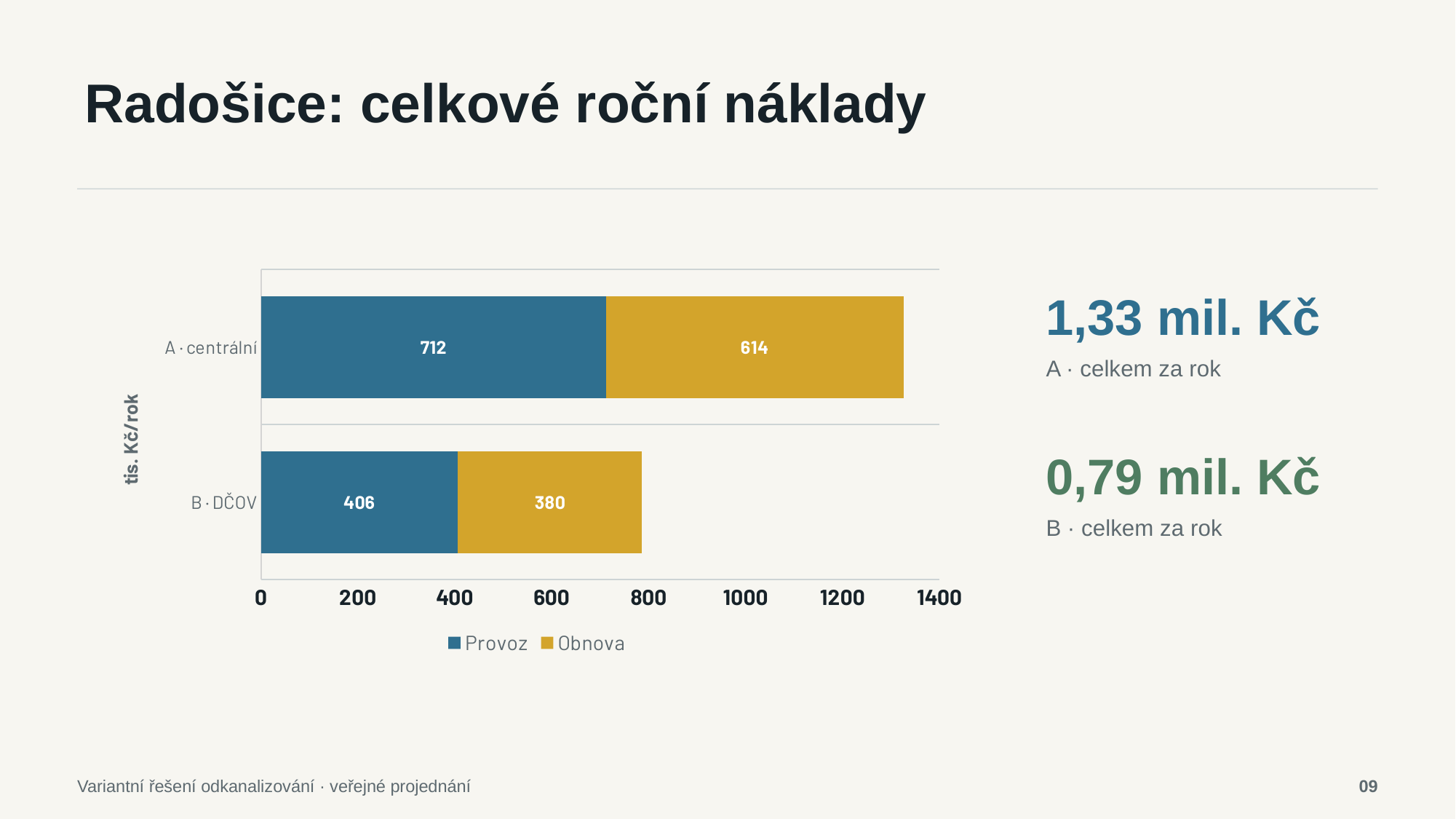

Radošice: celkové roční náklady

### Chart

| Category |  |  |
|---|---|---|
| B · DČOV | 406.1 | 380.047 |
| A · centrální | 711.963 | 614.089 |
1,33 mil. Kč
A · celkem za rok
0,79 mil. Kč
B · celkem za rok
Variantní řešení odkanalizování · veřejné projednání
09